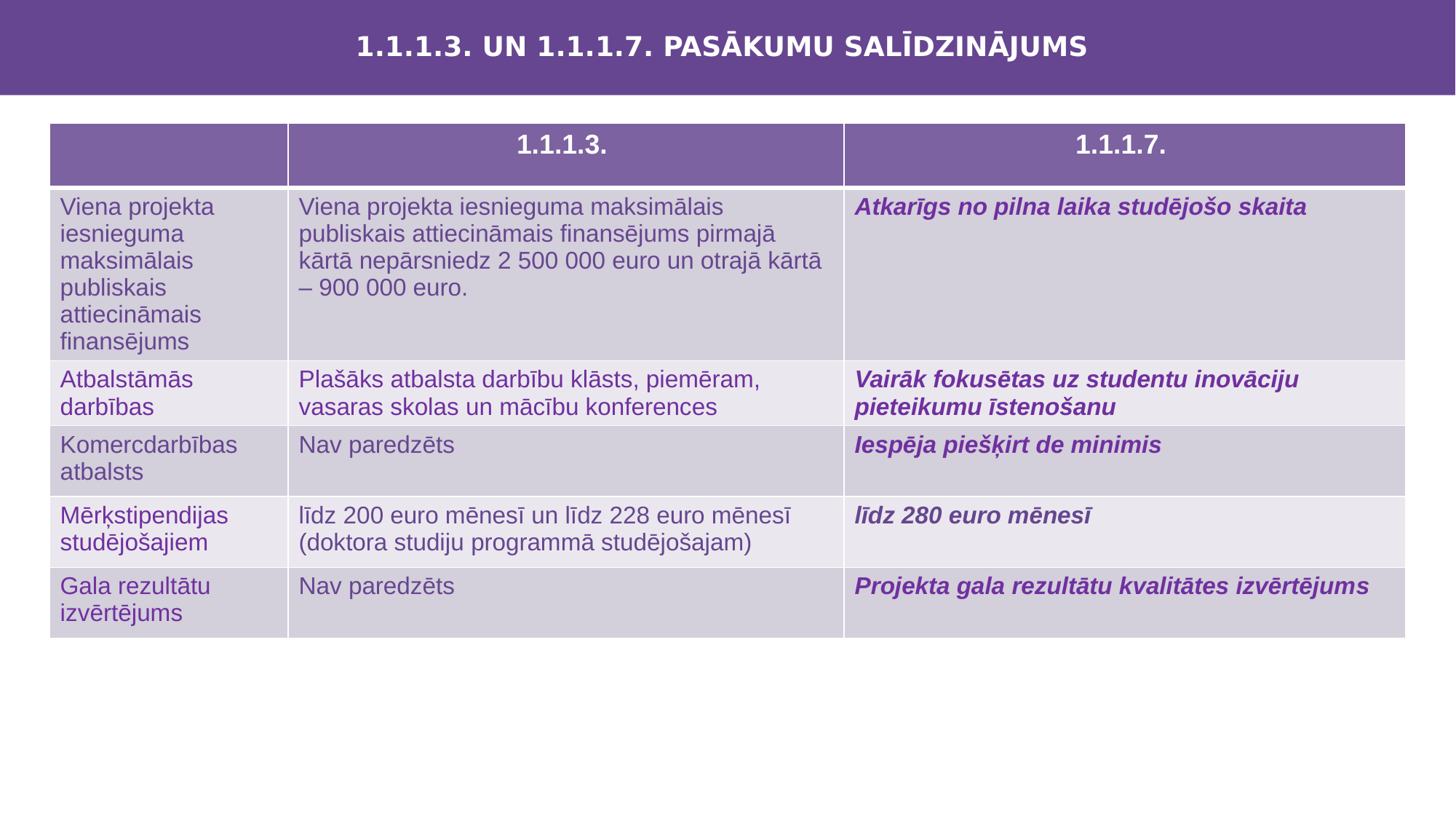

1.1.1.3. UN 1.1.1.7. PASĀKUMU SALĪDZINĀJUMS
|  | 1.1.1.3. | 1.1.1.7. |
| --- | --- | --- |
| Viena projekta iesnieguma maksimālais publiskais attiecināmais finansējums | Viena projekta iesnieguma maksimālais publiskais attiecināmais finansējums pirmajā kārtā nepārsniedz 2 500 000 euro un otrajā kārtā – 900 000 euro. | Atkarīgs no pilna laika studējošo skaita |
| Atbalstāmās darbības | Plašāks atbalsta darbību klāsts, piemēram, vasaras skolas un mācību konferences | Vairāk fokusētas uz studentu inovāciju pieteikumu īstenošanu |
| Komercdarbības atbalsts | Nav paredzēts | Iespēja piešķirt de minimis |
| Mērķstipendijas studējošajiem | līdz 200 euro mēnesī un līdz 228 euro mēnesī (doktora studiju programmā studējošajam) | līdz 280 euro mēnesī |
| Gala rezultātu izvērtējums | Nav paredzēts | Projekta gala rezultātu kvalitātes izvērtējums |